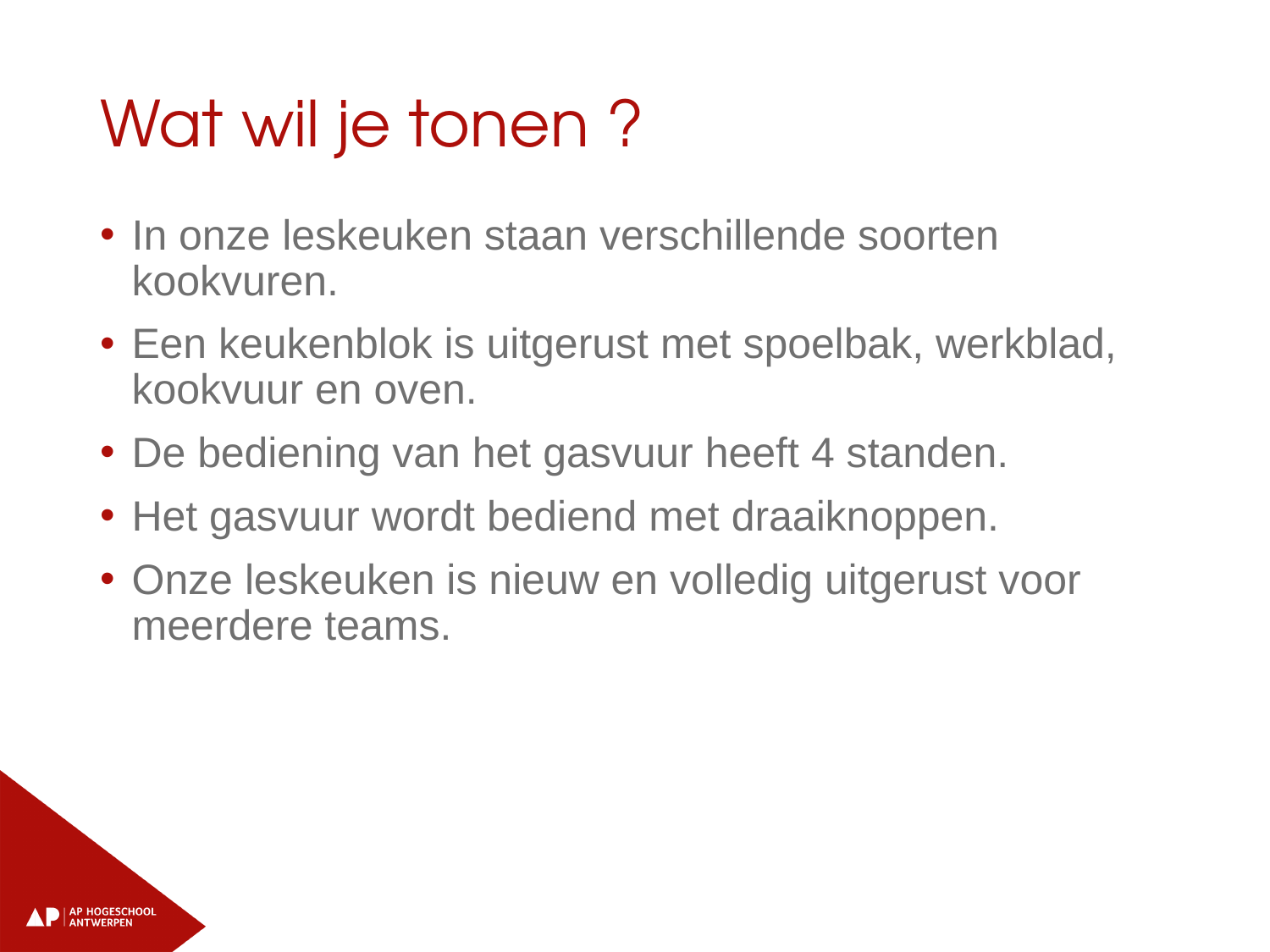

# Wat wil je tonen ?
In onze leskeuken staan verschillende soorten kookvuren.
Een keukenblok is uitgerust met spoelbak, werkblad, kookvuur en oven.
De bediening van het gasvuur heeft 4 standen.
Het gasvuur wordt bediend met draaiknoppen.
Onze leskeuken is nieuw en volledig uitgerust voor meerdere teams.